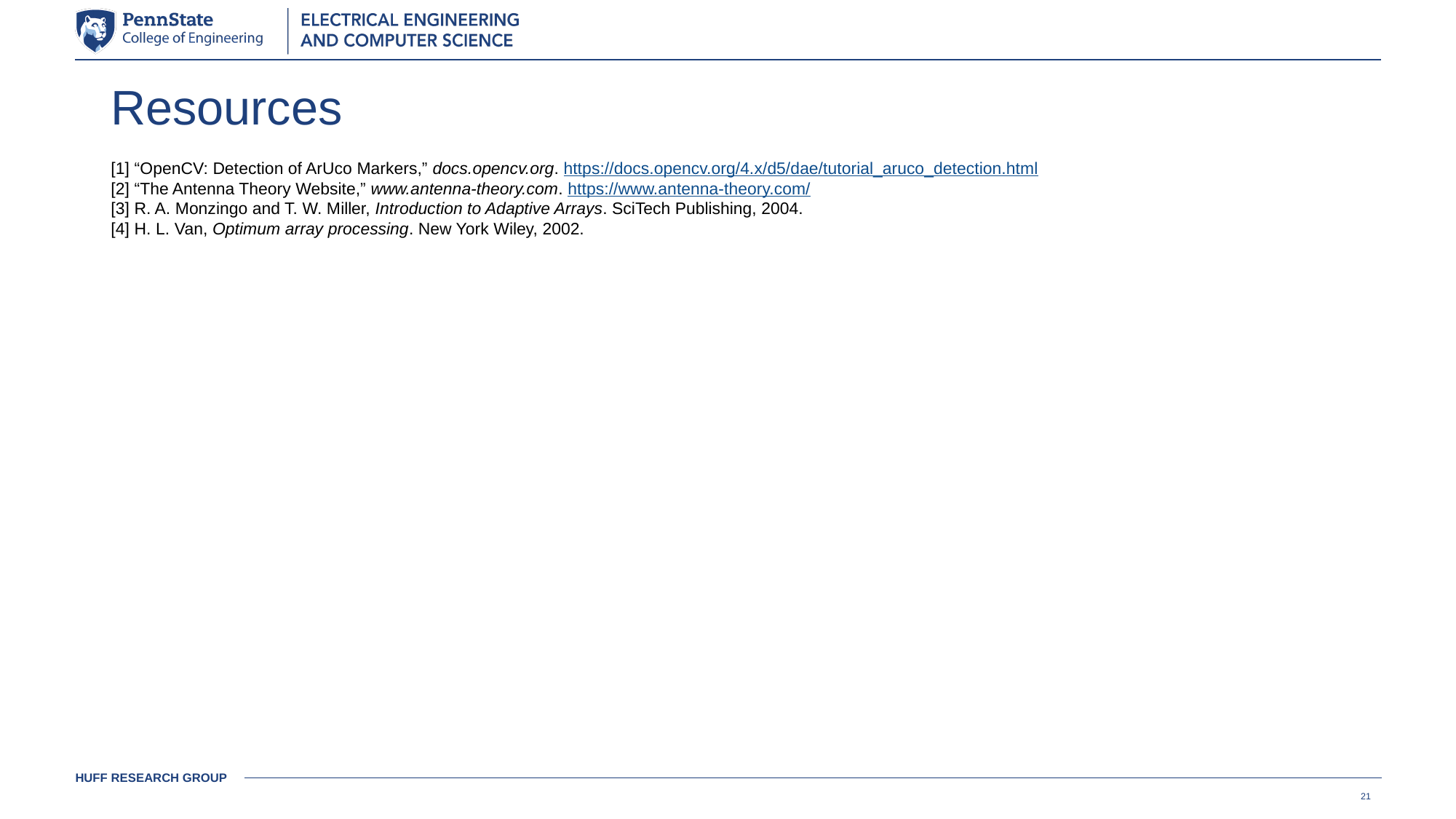

Resources
[1] “OpenCV: Detection of ArUco Markers,” docs.opencv.org. https://docs.opencv.org/4.x/d5/dae/tutorial_aruco_detection.html
[2] “The Antenna Theory Website,” www.antenna-theory.com. https://www.antenna-theory.com/
[3] R. A. Monzingo and T. W. Miller, Introduction to Adaptive Arrays. SciTech Publishing, 2004.
[4] H. L. Van, Optimum array processing. New York Wiley, 2002.